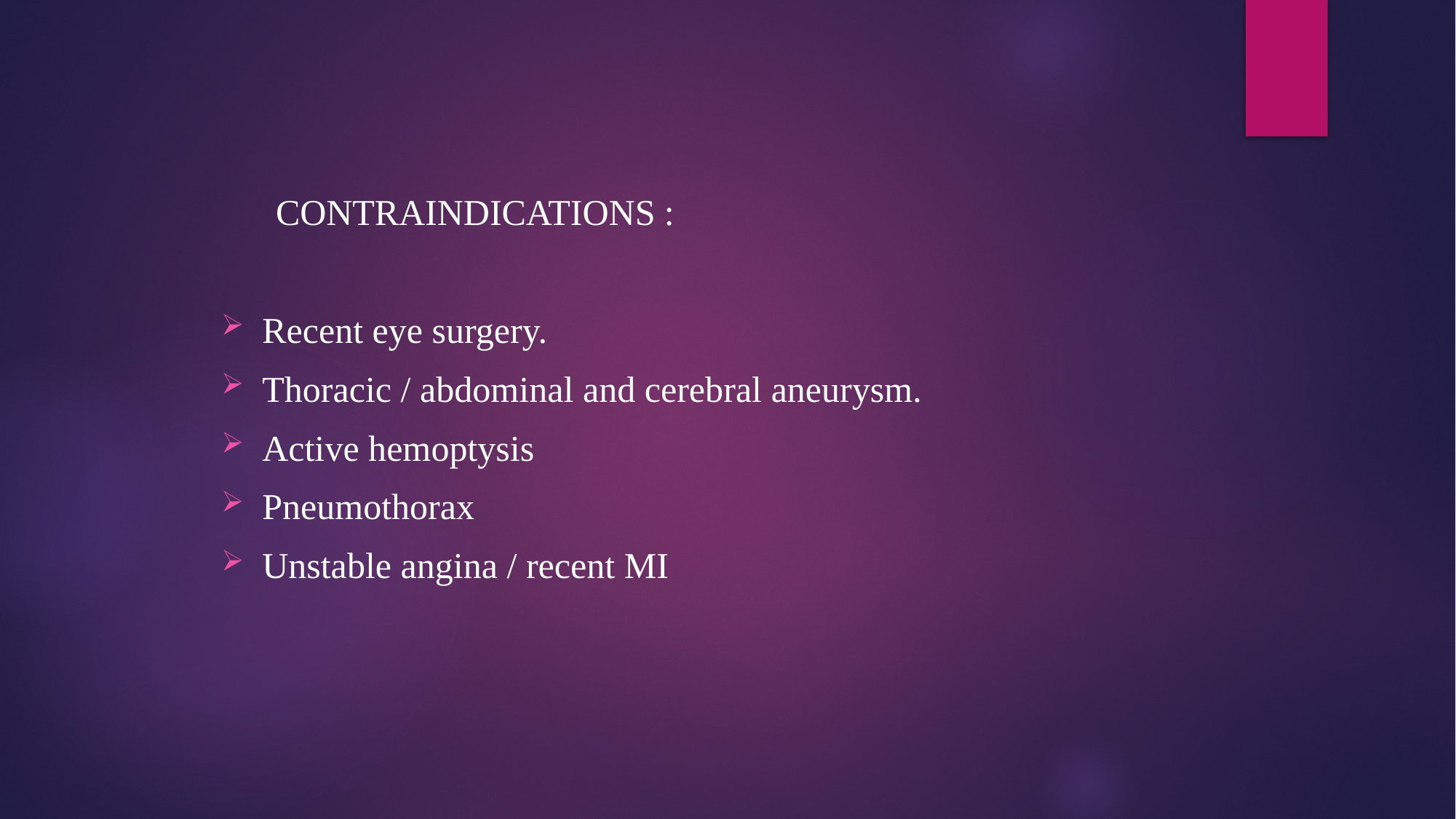

#
      CONTRAINDICATIONS :

Recent eye surgery.
Thoracic / abdominal and cerebral aneurysm.
Active hemoptysis
Pneumothorax
Unstable angina / recent MI